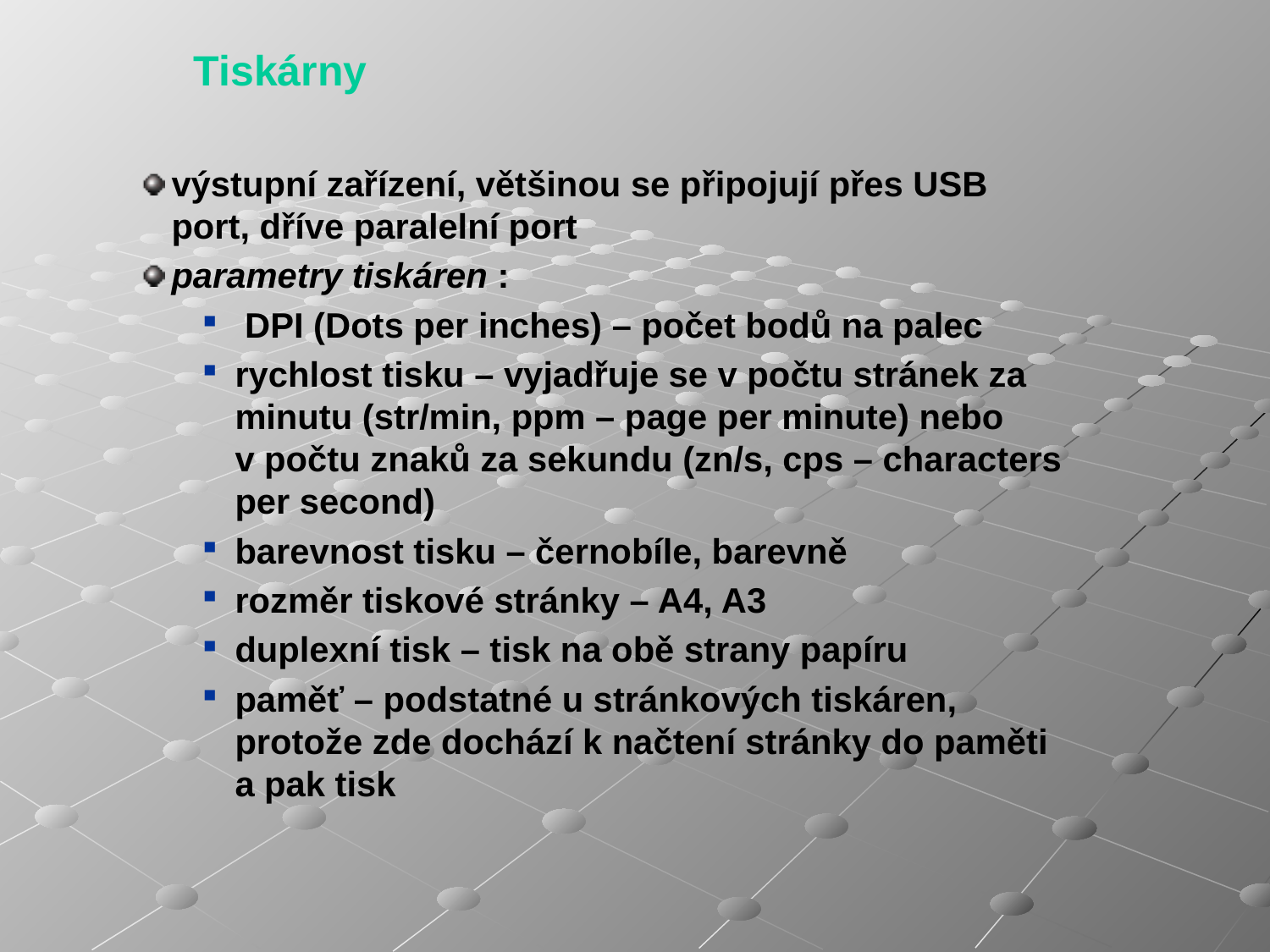

Tiskárny

výstupní zařízení, většinou se připojují přes USB port, dříve paralelní port
parametry tiskáren :
 DPI (Dots per inches) – počet bodů na palec
rychlost tisku – vyjadřuje se v počtu stránek za minutu (str/min, ppm – page per minute) nebo v počtu znaků za sekundu (zn/s, cps – characters per second)
barevnost tisku – černobíle, barevně
rozměr tiskové stránky – A4, A3
duplexní tisk – tisk na obě strany papíru
paměť – podstatné u stránkových tiskáren, protože zde dochází k načtení stránky do paměti a pak tisk